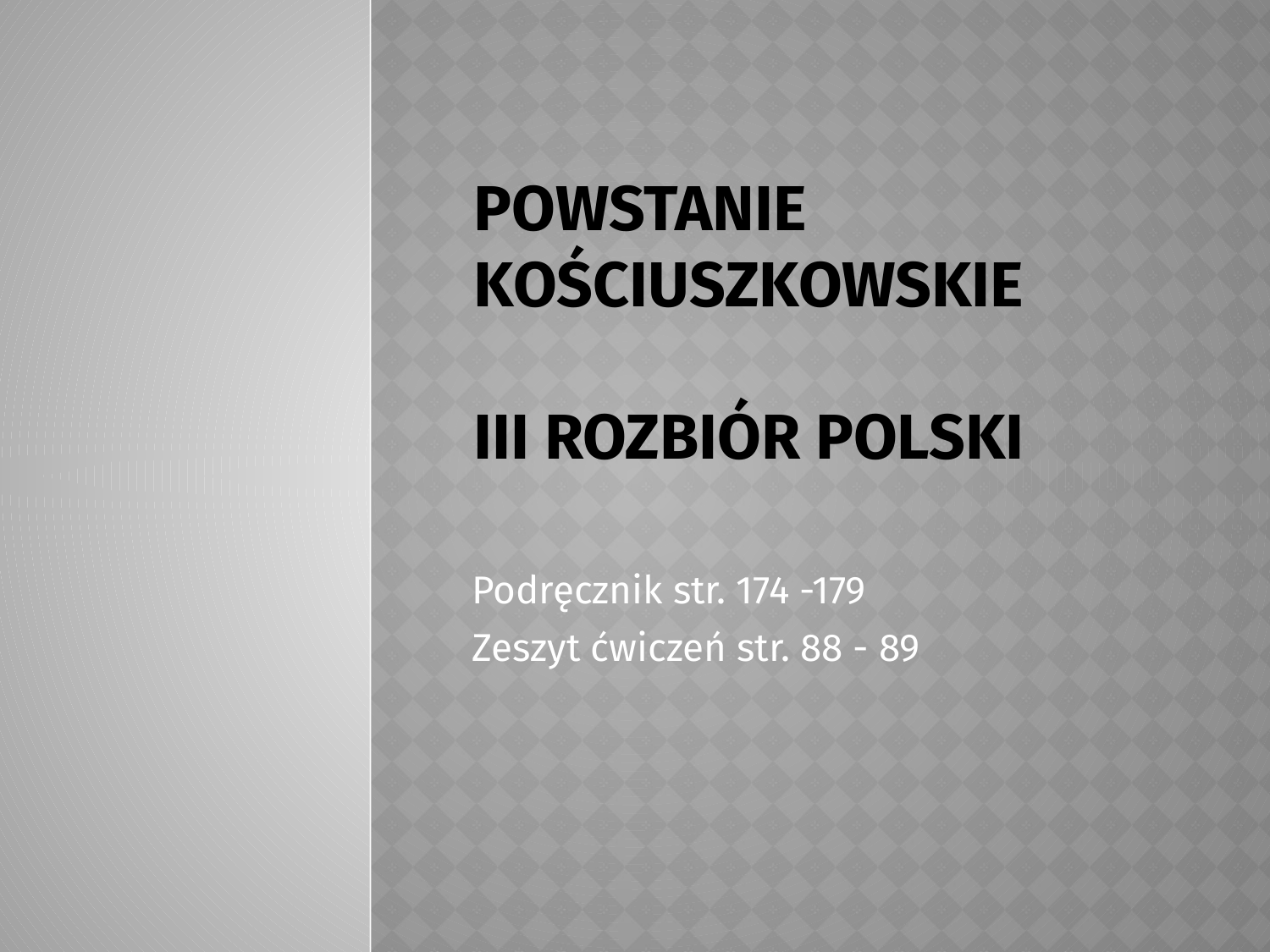

# Powstanie kościuszkowskie iii rozbiór polski
Podręcznik str. 174 -179
Zeszyt ćwiczeń str. 88 - 89